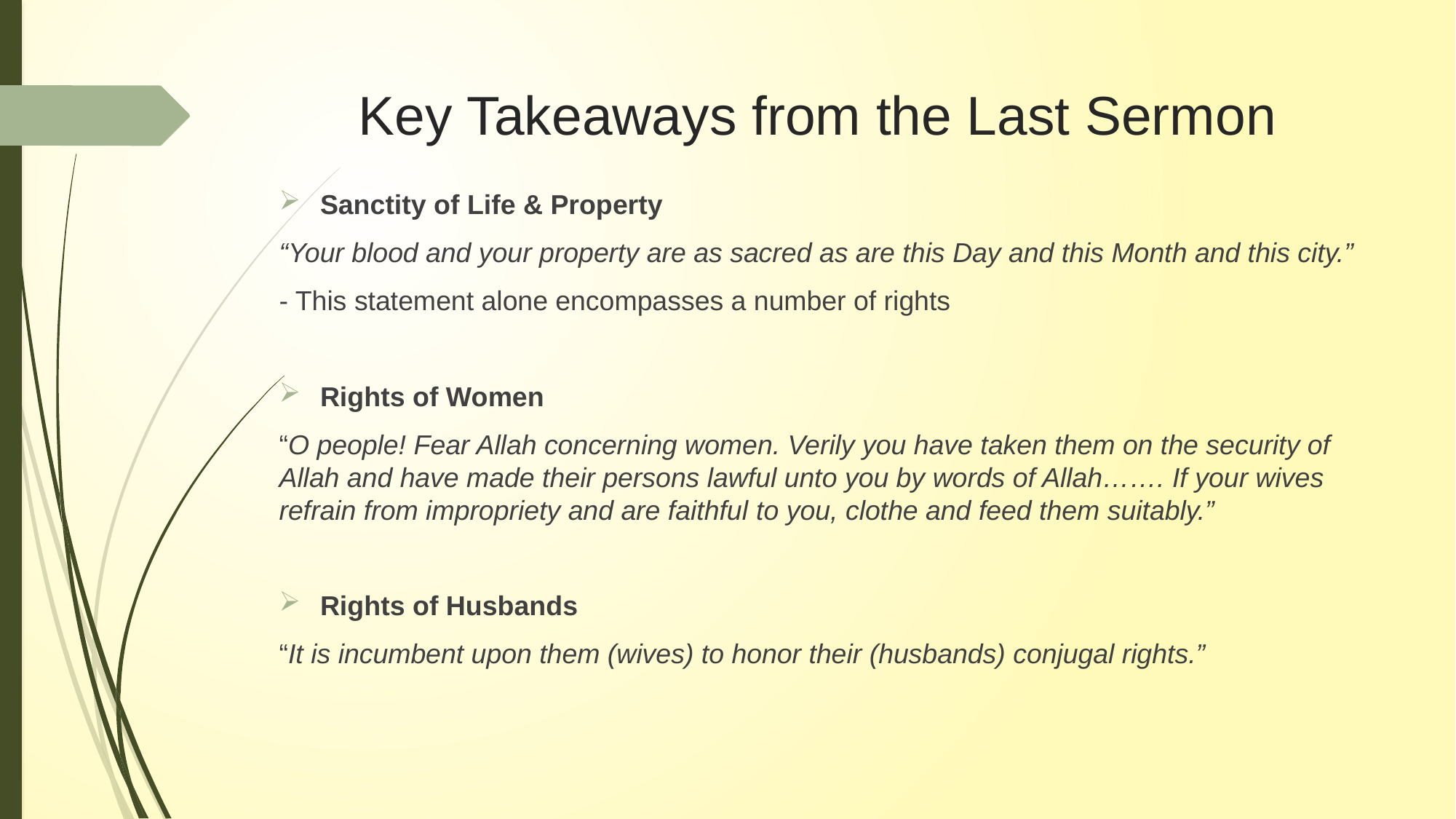

# Key Takeaways from the Last Sermon
Sanctity of Life & Property
“Your blood and your property are as sacred as are this Day and this Month and this city.”
- This statement alone encompasses a number of rights

Rights of Women
“O people! Fear Allah concerning women. Verily you have taken them on the security of Allah and have made their persons lawful unto you by words of Allah……. If your wives refrain from impropriety and are faithful to you, clothe and feed them suitably.”

Rights of Husbands
“It is incumbent upon them (wives) to honor their (husbands) conjugal rights.”